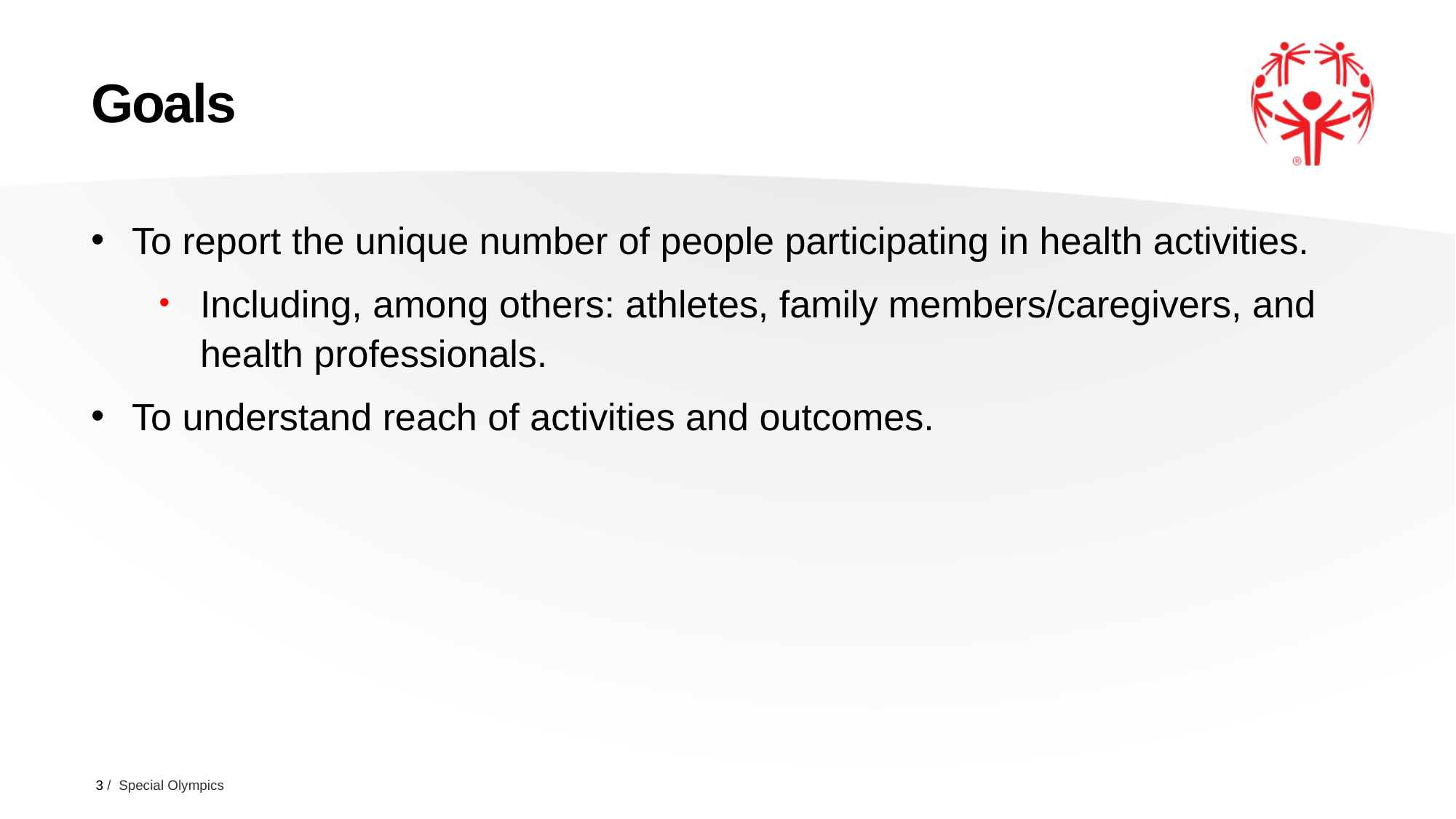

# Goals
To report the unique number of people participating in health activities.
Including, among others: athletes, family members/caregivers, and health professionals.
To understand reach of activities and outcomes.
3 /  Special Olympics